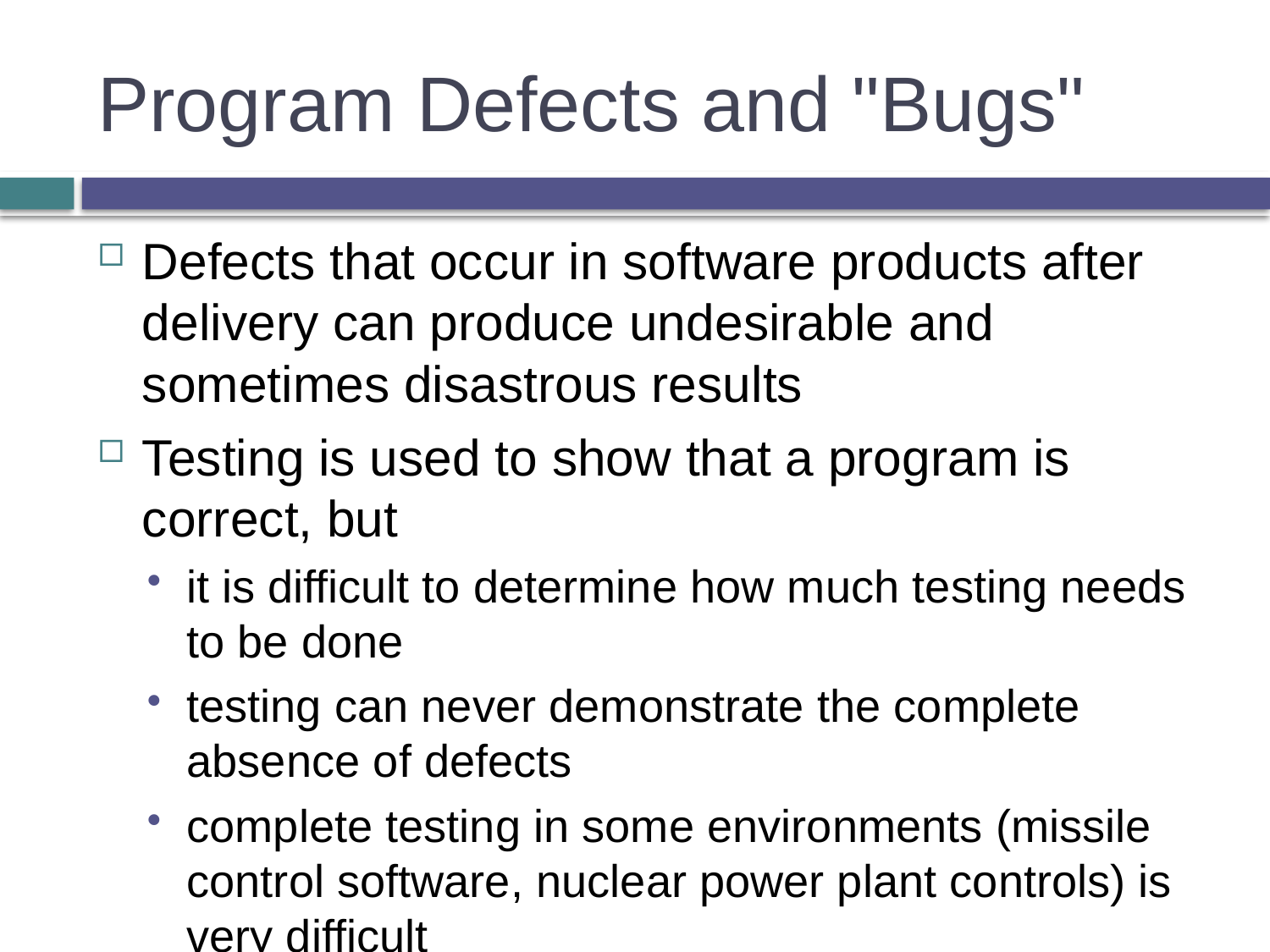

# Program Defects and "Bugs"
Defects that occur in software products after delivery can produce undesirable and sometimes disastrous results
Testing is used to show that a program is correct, but
it is difficult to determine how much testing needs to be done
testing can never demonstrate the complete absence of defects
complete testing in some environments (missile control software, nuclear power plant controls) is very difficult